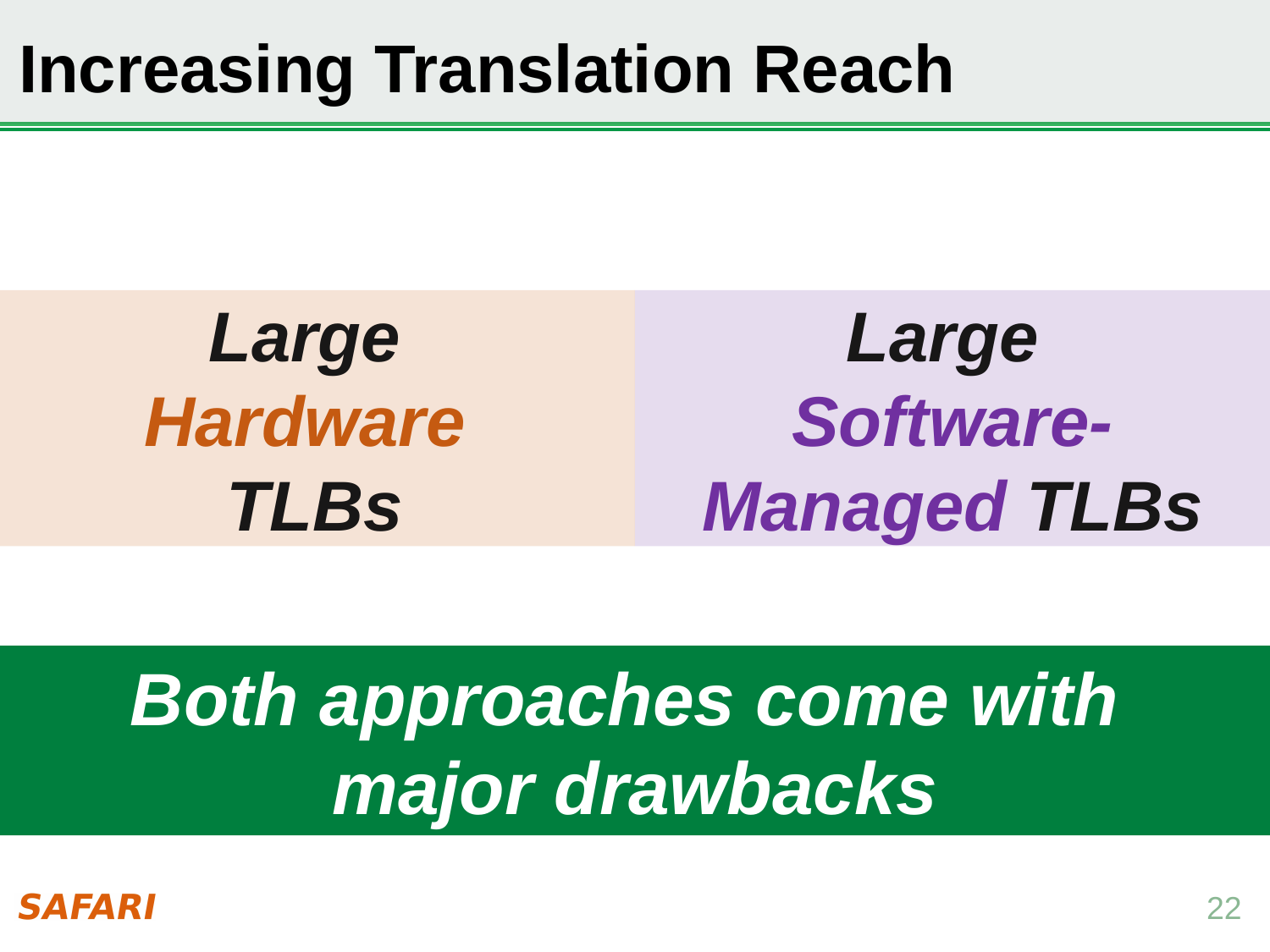

# Increasing Translation Reach
Large
Software-Managed TLBs
Large
Hardware
TLBs
Both approaches come with
major drawbacks
22